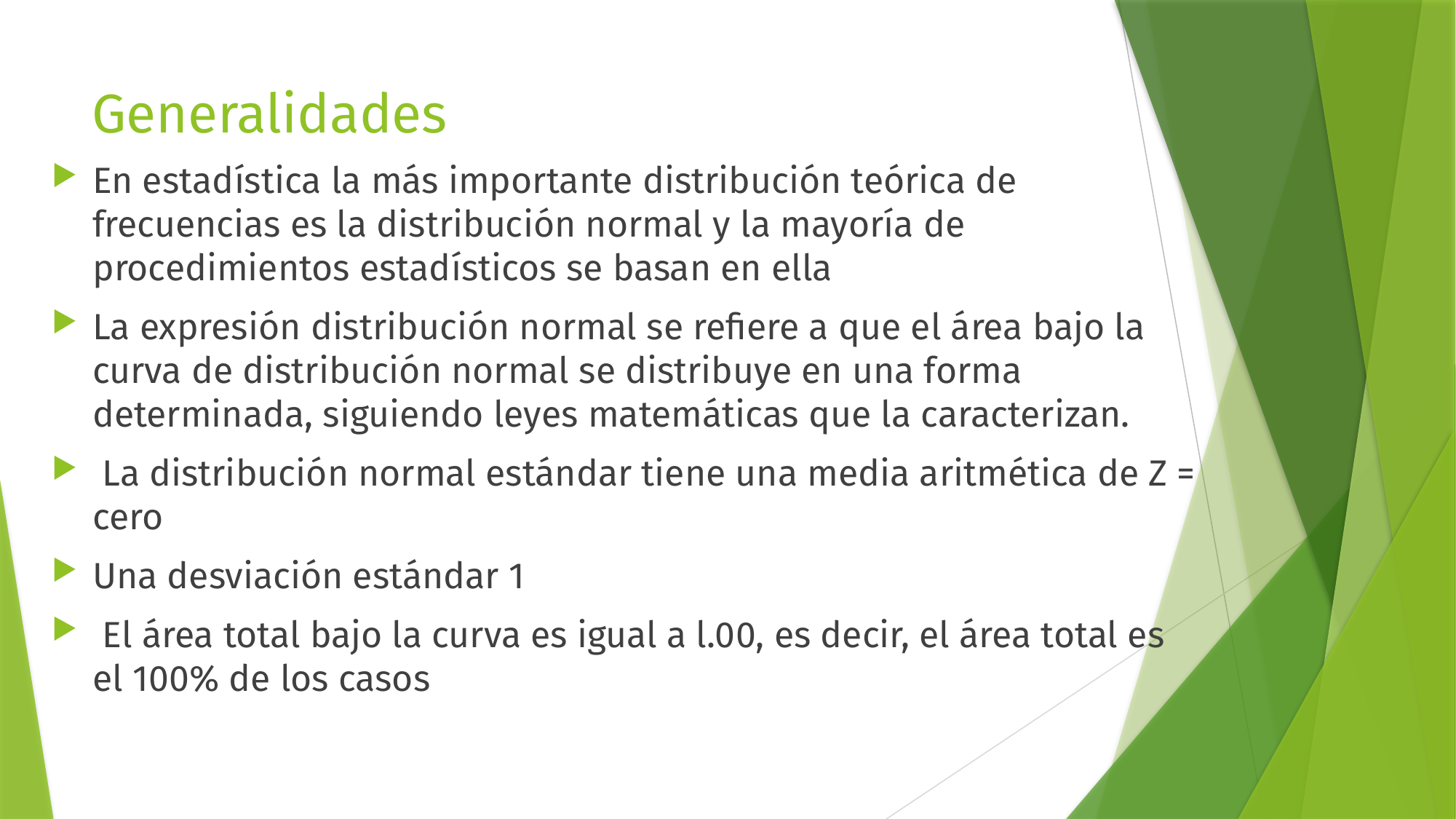

# Generalidades
En estadística la más importante distribución teórica de frecuencias es la distribución normal y la mayoría de procedimientos estadísticos se basan en ella
La expresión distribución normal se refiere a que el área bajo la curva de distribución normal se distribuye en una forma determinada, siguiendo leyes matemáticas que la caracterizan.
 La distribución normal estándar tiene una media aritmética de Z = cero
Una desviación estándar 1
 El área total bajo la curva es igual a l.00, es decir, el área total es el 100% de los casos